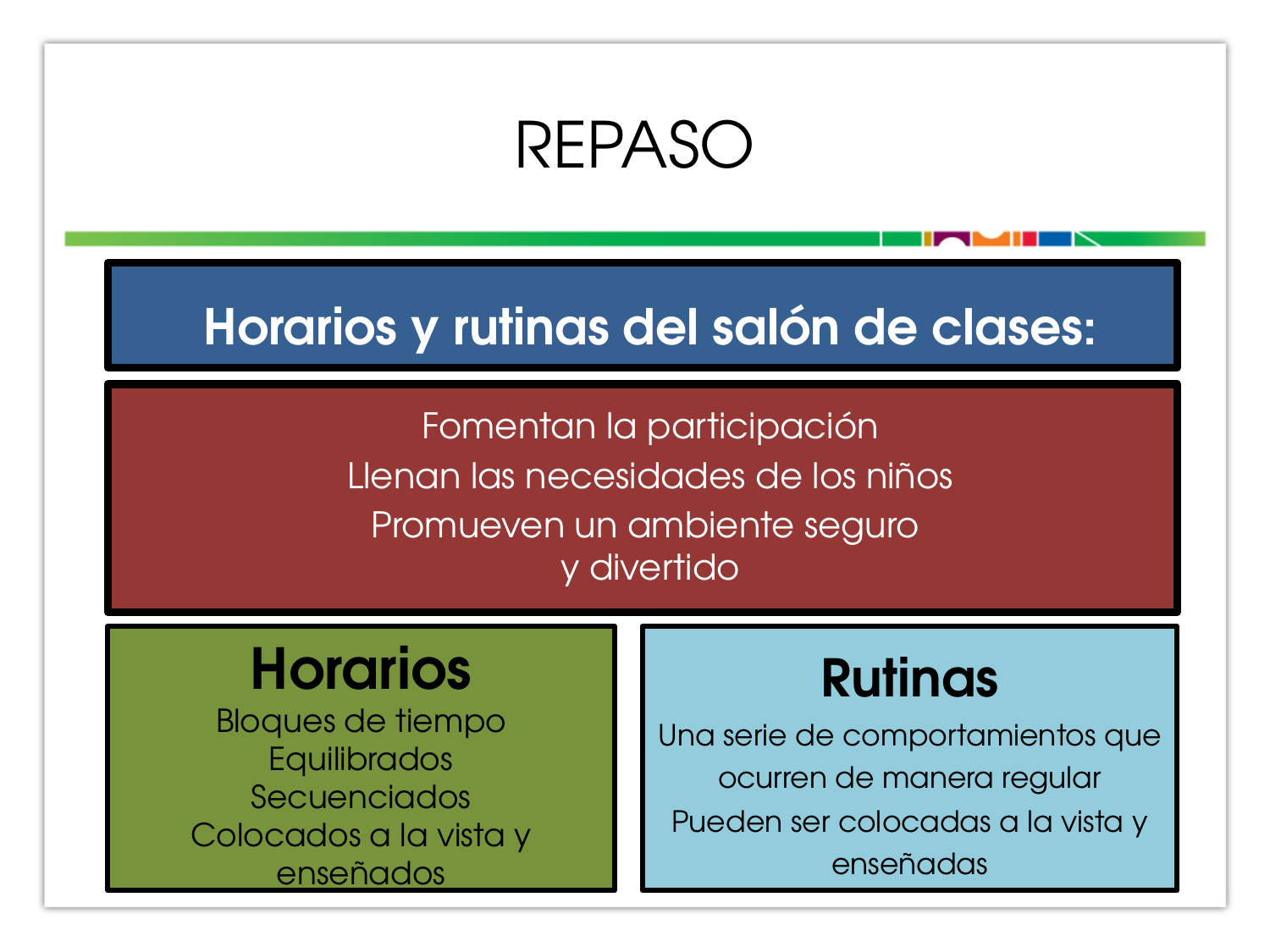

# Repaso

Horarios y rutinas del salón de clases:

Fomentan la participación
Llenan las necesidades de los niños
Promueven un ambiente seguro
y divertido

Horarios
Bloques de tiempo
Equilibrados
Secuenciados
Colocados a la vista y enseñados
Rutinas
Una serie de comportamientos que ocurren de manera regular
Pueden ser colocadas a la vista y enseñadas